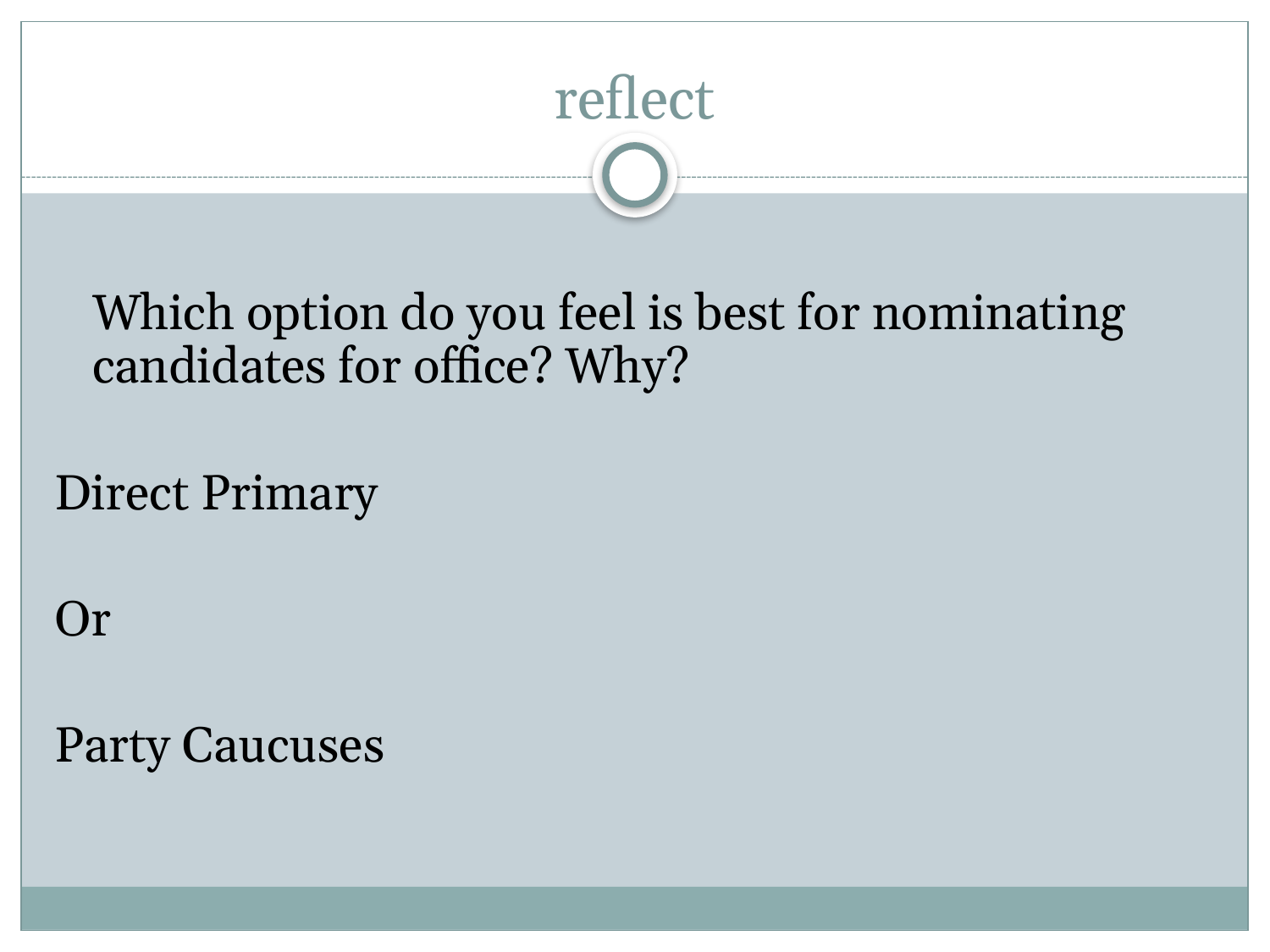

# reflect

	Which option do you feel is best for nominating candidates for office? Why?

Direct Primary

Or

Party Caucuses